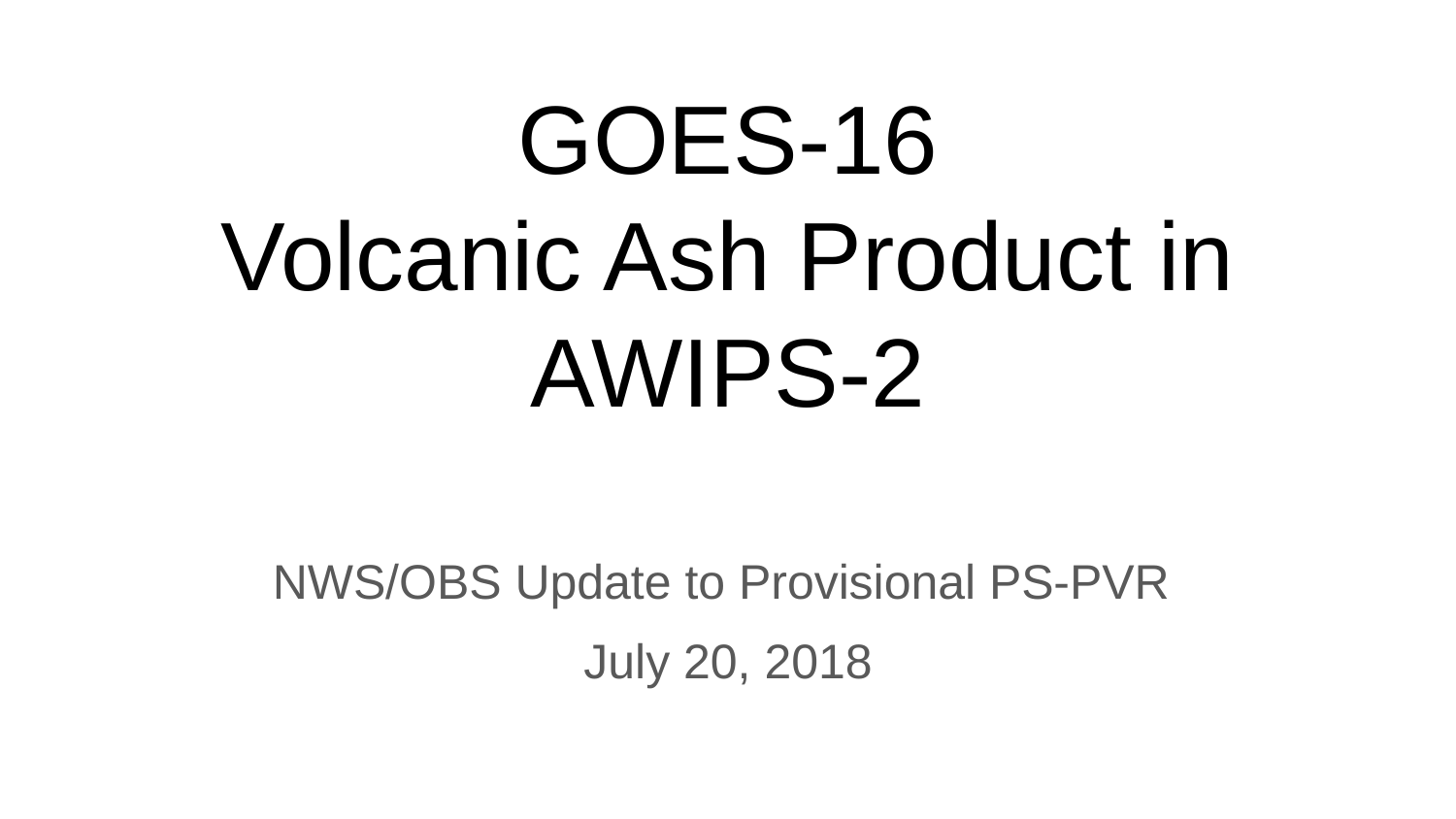

# GOES-16 Volcanic Ash Product in AWIPS-2
NWS/OBS Update to Provisional PS-PVR
July 20, 2018